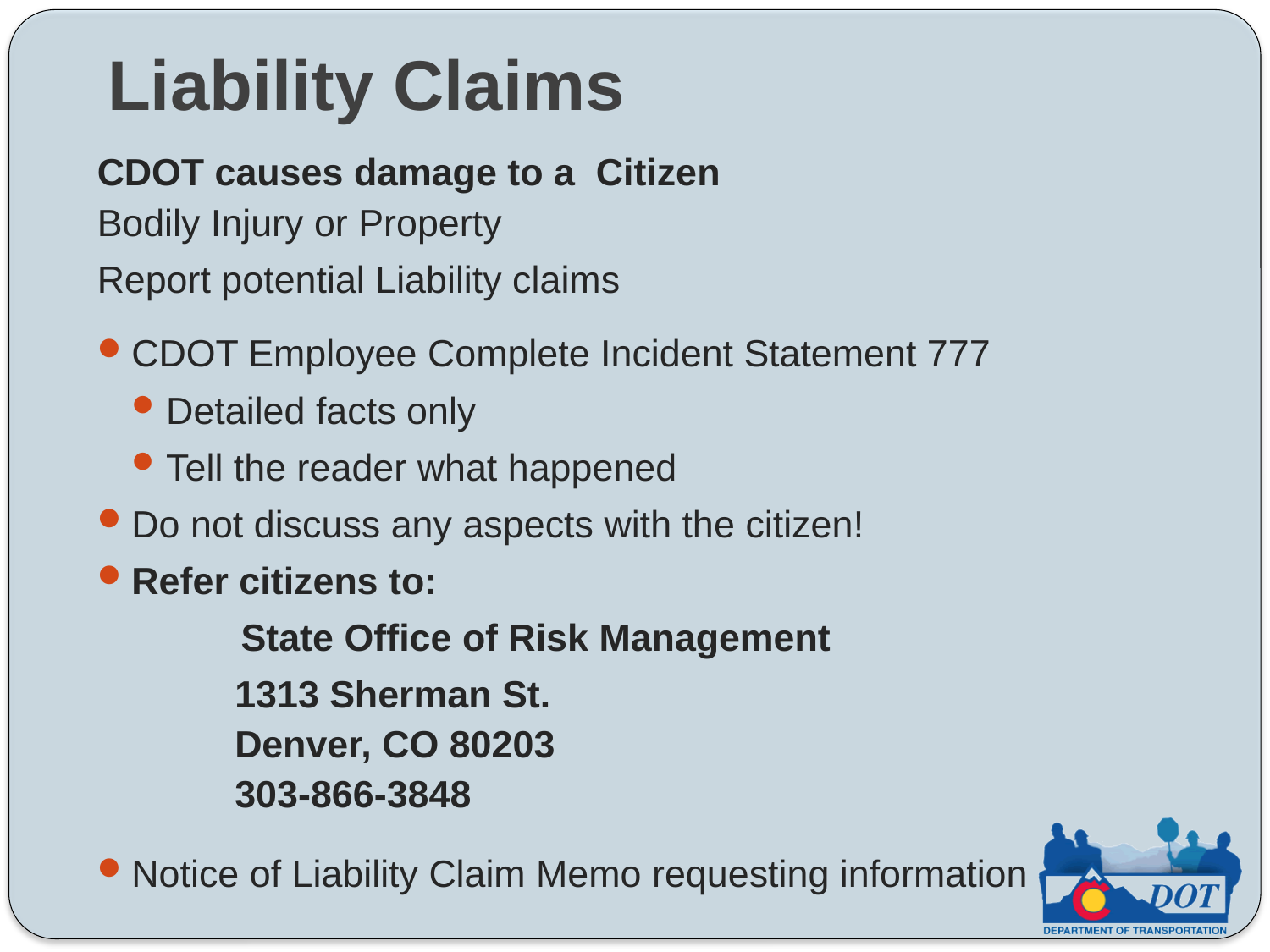

Liability Claims
CDOT causes damage to a  Citizen
Bodily Injury or Property
Report potential Liability claims

CDOT Employee Complete Incident Statement 777
Detailed facts only
Tell the reader what happened
Do not discuss any aspects with the citizen!
Refer citizens to:
State Office of Risk Management
             1313 Sherman St.
             Denver, CO 80203
             303-866-3848

Notice of Liability Claim Memo requesting information